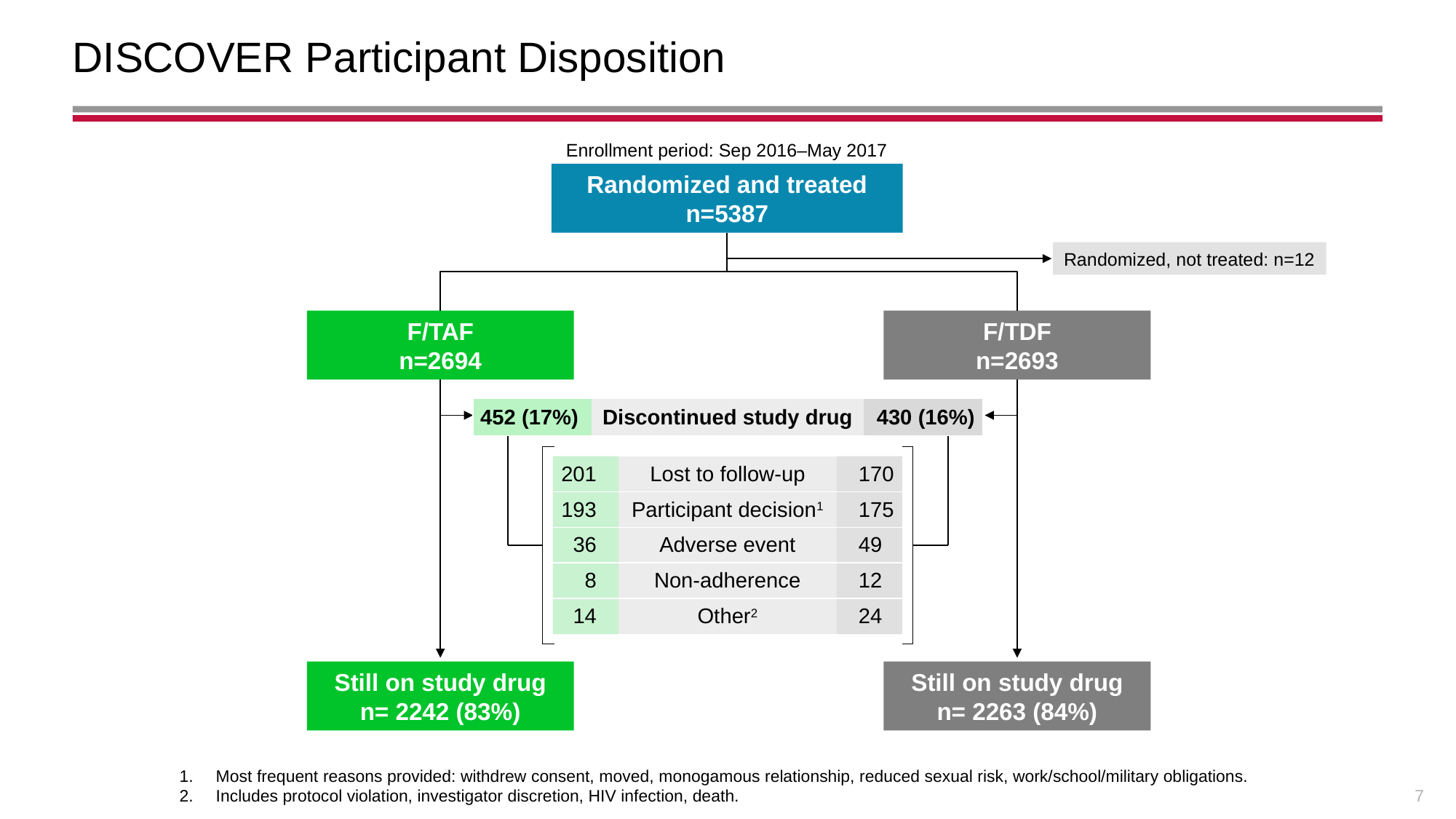

# DISCOVER Participant Disposition
Enrollment period: Sep 2016–May 2017
Randomized and treated n=5387
Randomized, not treated: n=12
F/TAF
n=2694
F/TDF
n=2693
| 452 (17%) | Discontinued study drug | 430 (16%) |
| --- | --- | --- |
| 201 | Lost to follow-up | 170 |
| --- | --- | --- |
| 193 | Participant decision1 | 175 |
| 36 | Adverse event | 49 |
| 8 | Non-adherence | 12 |
| 14 | Other2 | 24 |

Still on study drug
n= 2242 (83%)
Still on study drug
n= 2263 (84%)
Most frequent reasons provided: withdrew consent, moved, monogamous relationship, reduced sexual risk, work/school/military obligations.
Includes protocol violation, investigator discretion, HIV infection, death.
7